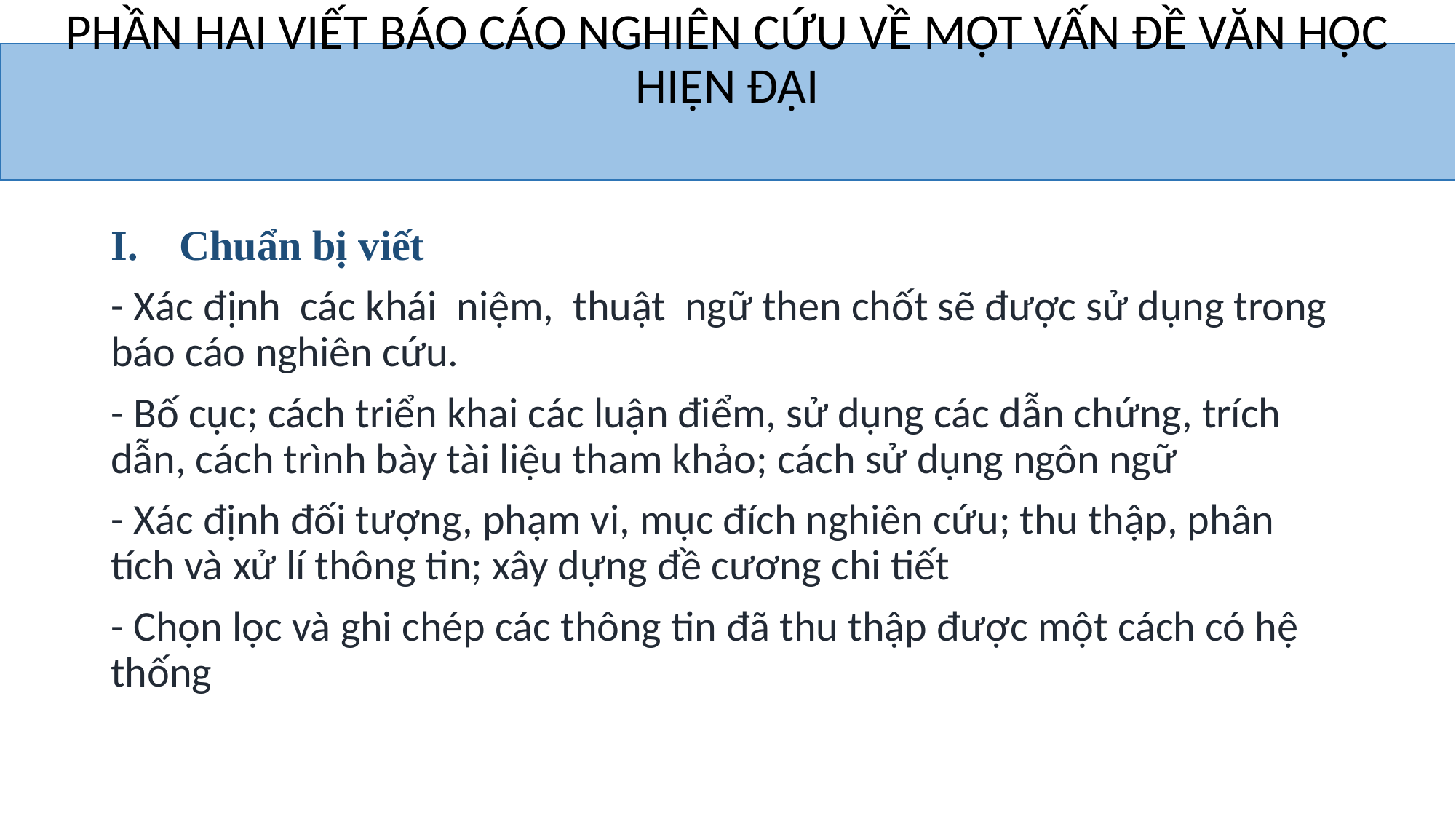

# PHẦN HAI VIẾT BÁO CÁO NGHIÊN CỨU VỀ MỘT VẤN ĐỀ VĂN HỌC HIỆN ĐẠI

Chuẩn bị viết
- Xác định  các khái  niệm,  thuật  ngữ then chốt sẽ được sử dụng trong báo cáo nghiên cứu.
- Bố cục; cách triển khai các luận điểm, sử dụng các dẫn chứng, trích dẫn, cách trình bày tài liệu tham khảo; cách sử dụng ngôn ngữ
- Xác định đối tượng, phạm vi, mục đích nghiên cứu; thu thập, phân tích và xử lí thông tin; xây dựng đề cương chi tiết
- Chọn lọc và ghi chép các thông tin đã thu thập được một cách có hệ thống